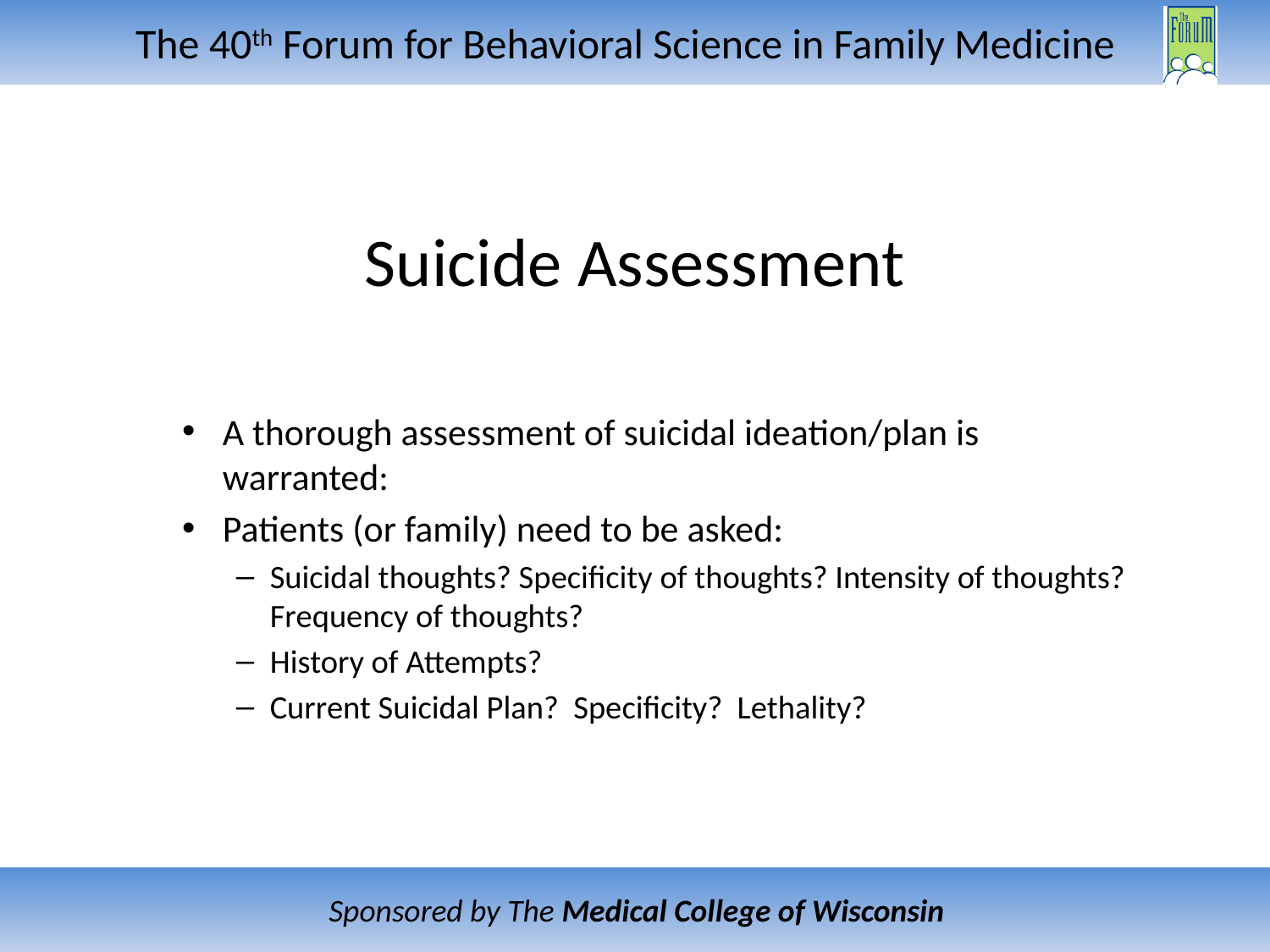

# Suicide Assessment
A thorough assessment of suicidal ideation/plan is warranted:
Patients (or family) need to be asked:
Suicidal thoughts? Specificity of thoughts? Intensity of thoughts?  Frequency of thoughts?
History of Attempts?
Current Suicidal Plan?  Specificity?  Lethality?